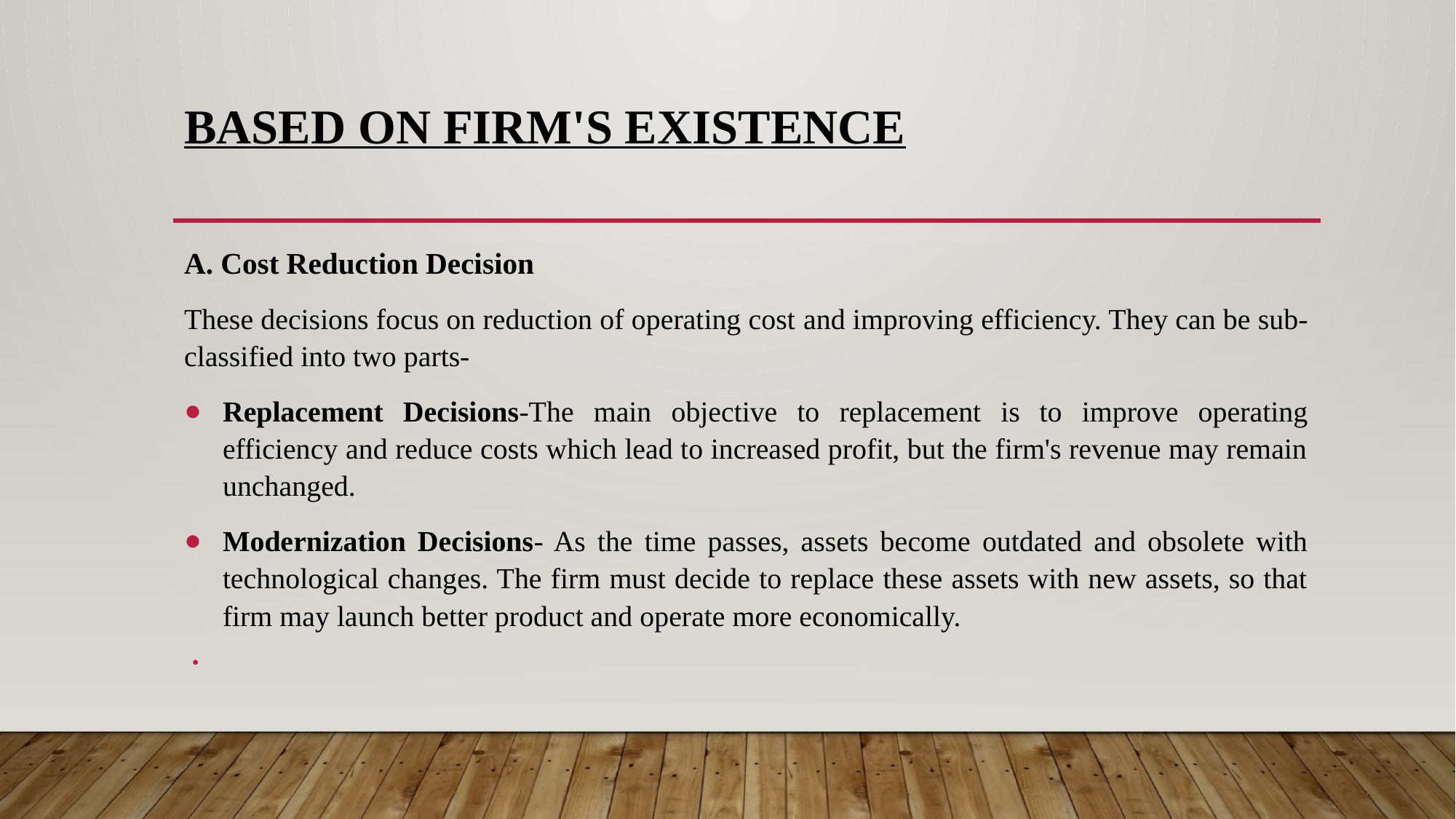

# Based on Firm's Existence
A. Cost Reduction Decision
These decisions focus on reduction of operating cost and improving efficiency. They can be sub-classified into two parts-
Replacement Decisions-The main objective to replacement is to improve operating efficiency and reduce costs which lead to increased profit, but the firm's revenue may remain unchanged.
Modernization Decisions- As the time passes, assets become outdated and obsolete with technological changes. The firm must decide to replace these assets with new assets, so that firm may launch better product and operate more economically.